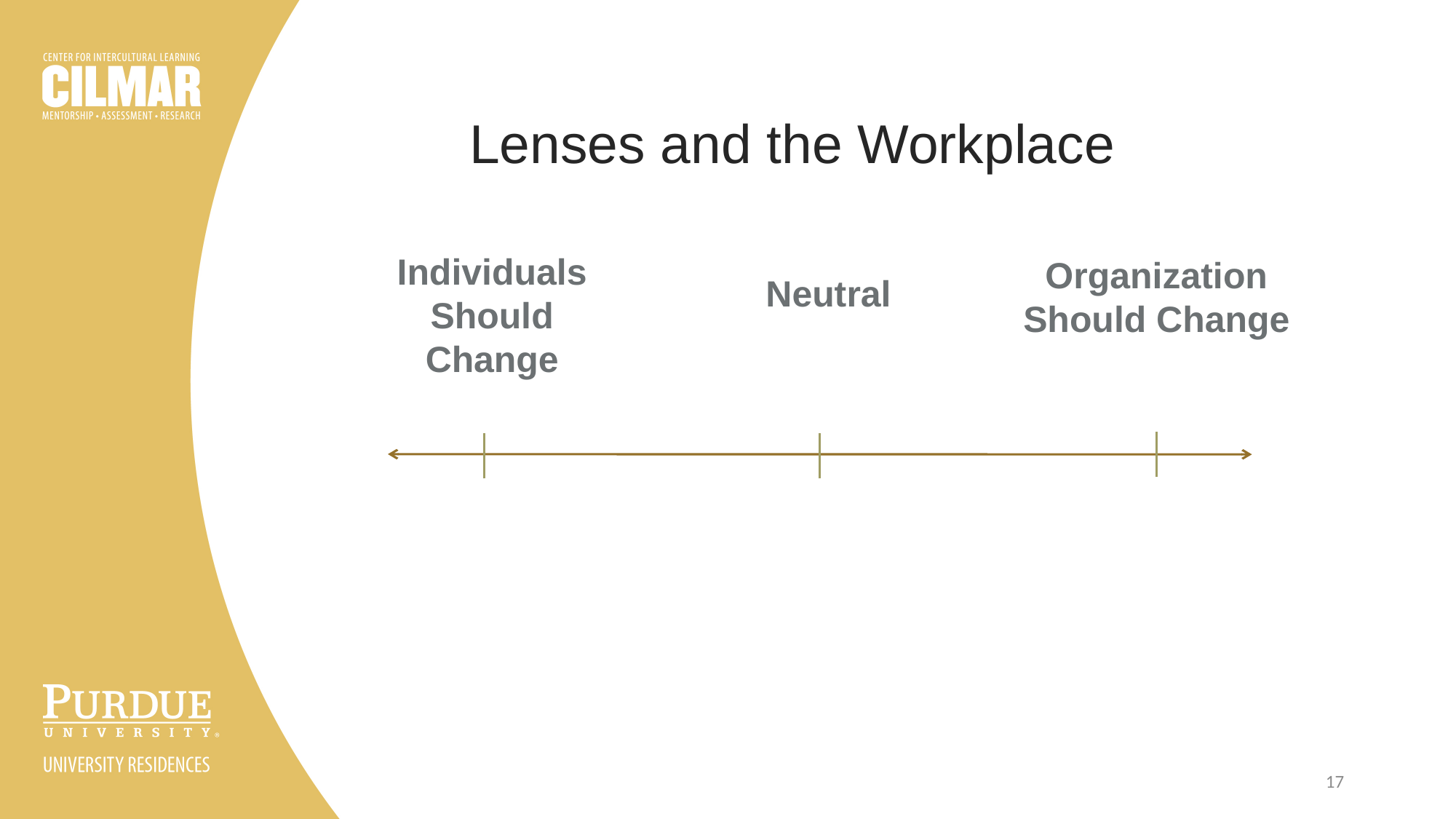

Lenses and the Workplace

Individuals Should Change
Organization Should Change
Neutral
17